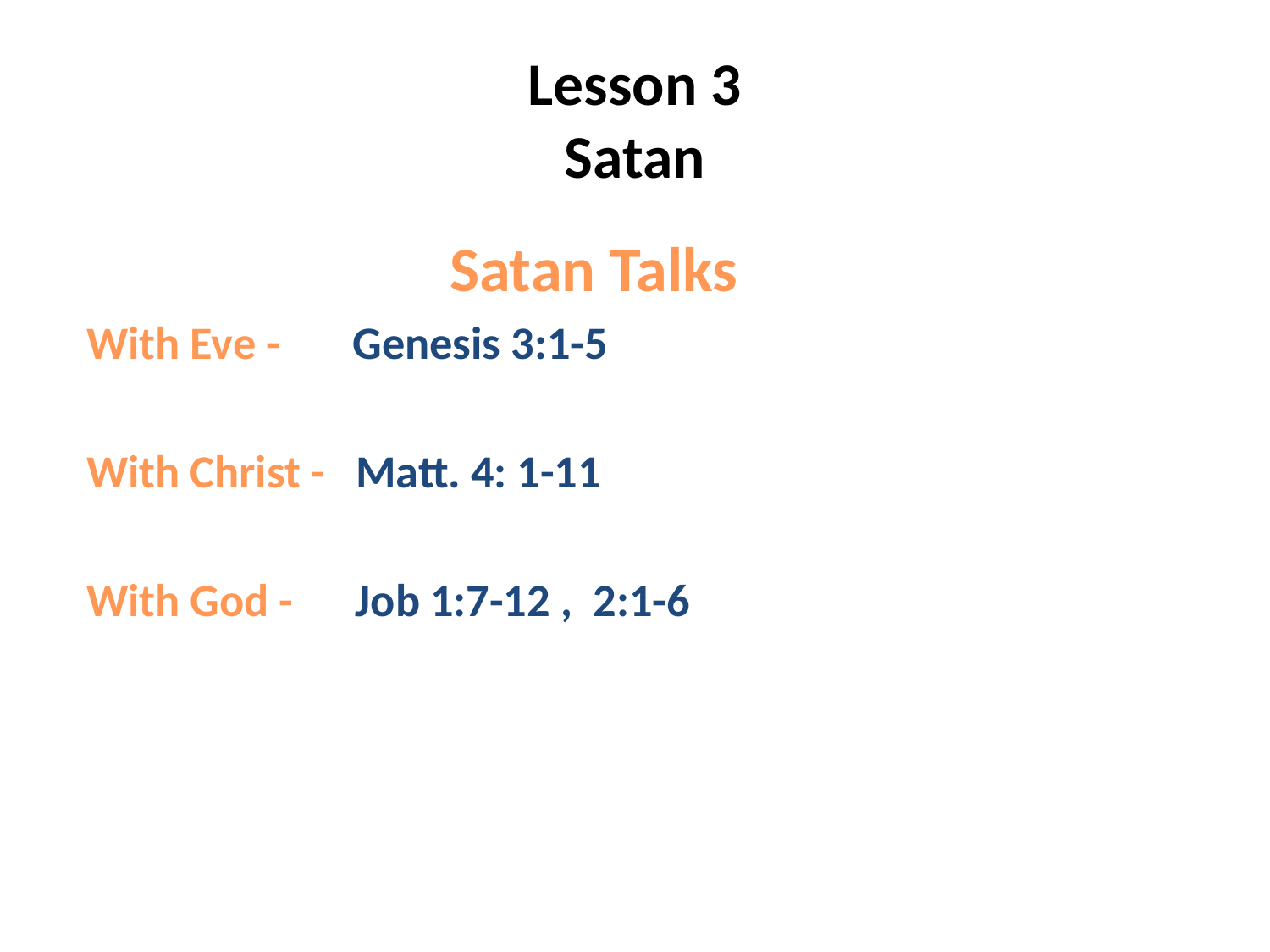

# Lesson 3 Satan
                                    Satan Talks
 With Eve -       Genesis 3:1-5

 With Christ -   Matt. 4: 1-11

 With God -      Job 1:7-12 ,  2:1-6